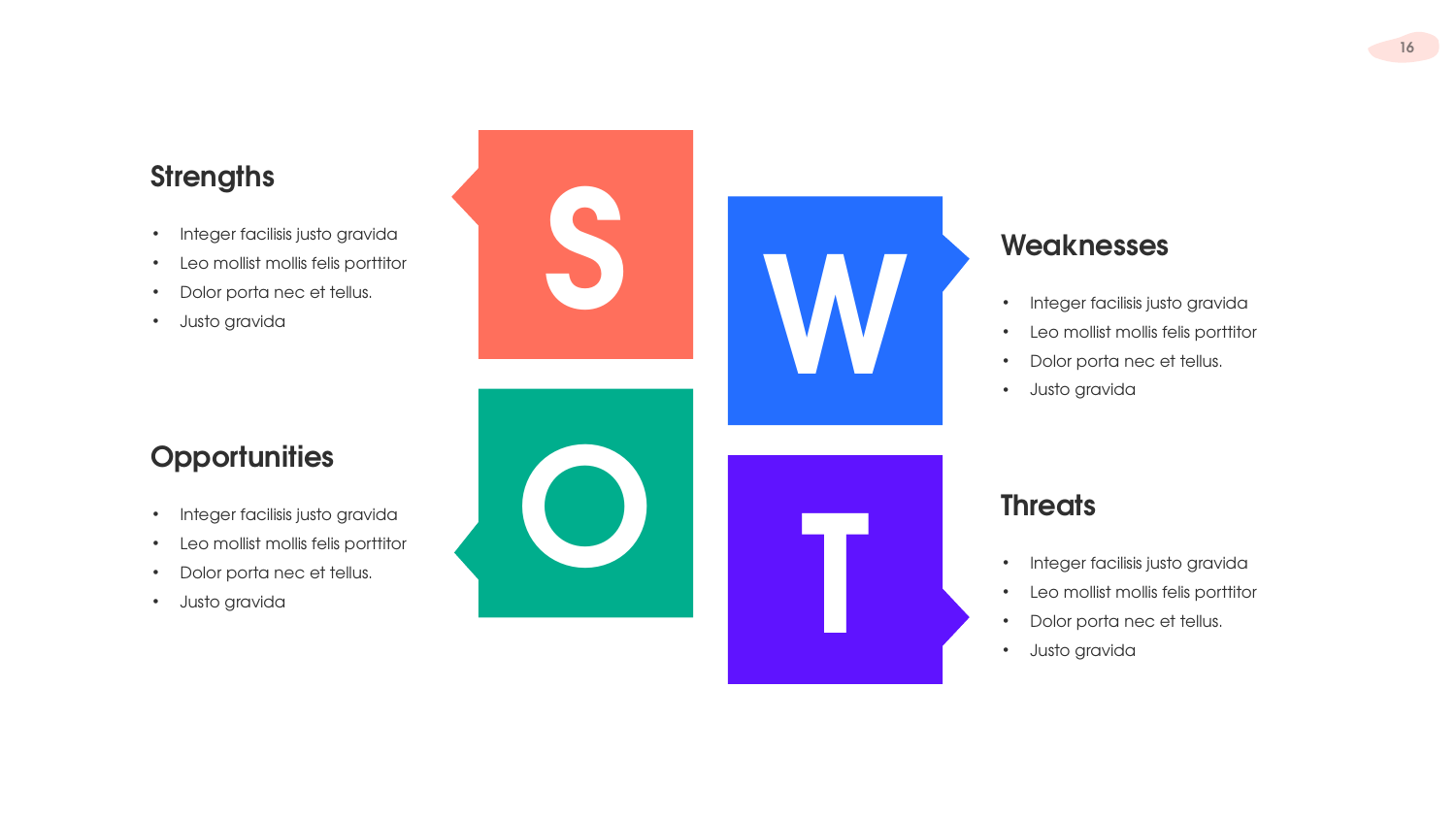

S
Strengths

W
Integer facilisis justo gravida
Leo mollist mollis felis porttitor
Dolor porta nec et tellus.
Justo gravida

Weaknesses
Integer facilisis justo gravida
Leo mollist mollis felis porttitor
Dolor porta nec et tellus.
Justo gravida

O
Opportunities

T
Threats
Integer facilisis justo gravida
Leo mollist mollis felis porttitor
Dolor porta nec et tellus.
Justo gravida

Integer facilisis justo gravida
Leo mollist mollis felis porttitor
Dolor porta nec et tellus.
Justo gravida